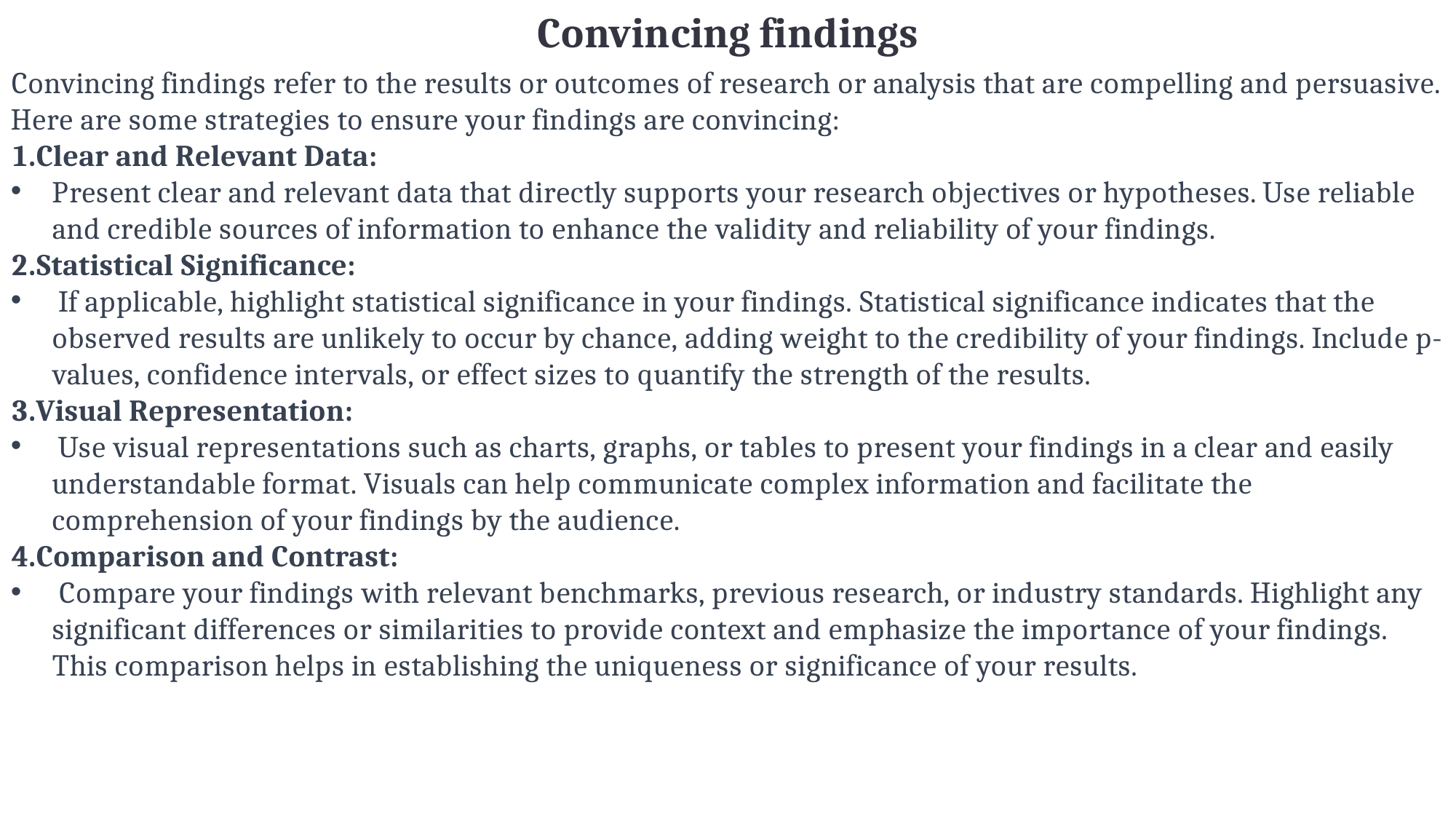

Convincing findings
Convincing findings refer to the results or outcomes of research or analysis that are compelling and persuasive. Here are some strategies to ensure your findings are convincing:
Clear and Relevant Data:
Present clear and relevant data that directly supports your research objectives or hypotheses. Use reliable and credible sources of information to enhance the validity and reliability of your findings.
2.Statistical Significance:
 If applicable, highlight statistical significance in your findings. Statistical significance indicates that the observed results are unlikely to occur by chance, adding weight to the credibility of your findings. Include p-values, confidence intervals, or effect sizes to quantify the strength of the results.
3.Visual Representation:
 Use visual representations such as charts, graphs, or tables to present your findings in a clear and easily understandable format. Visuals can help communicate complex information and facilitate the comprehension of your findings by the audience.
4.Comparison and Contrast:
 Compare your findings with relevant benchmarks, previous research, or industry standards. Highlight any significant differences or similarities to provide context and emphasize the importance of your findings. This comparison helps in establishing the uniqueness or significance of your results.